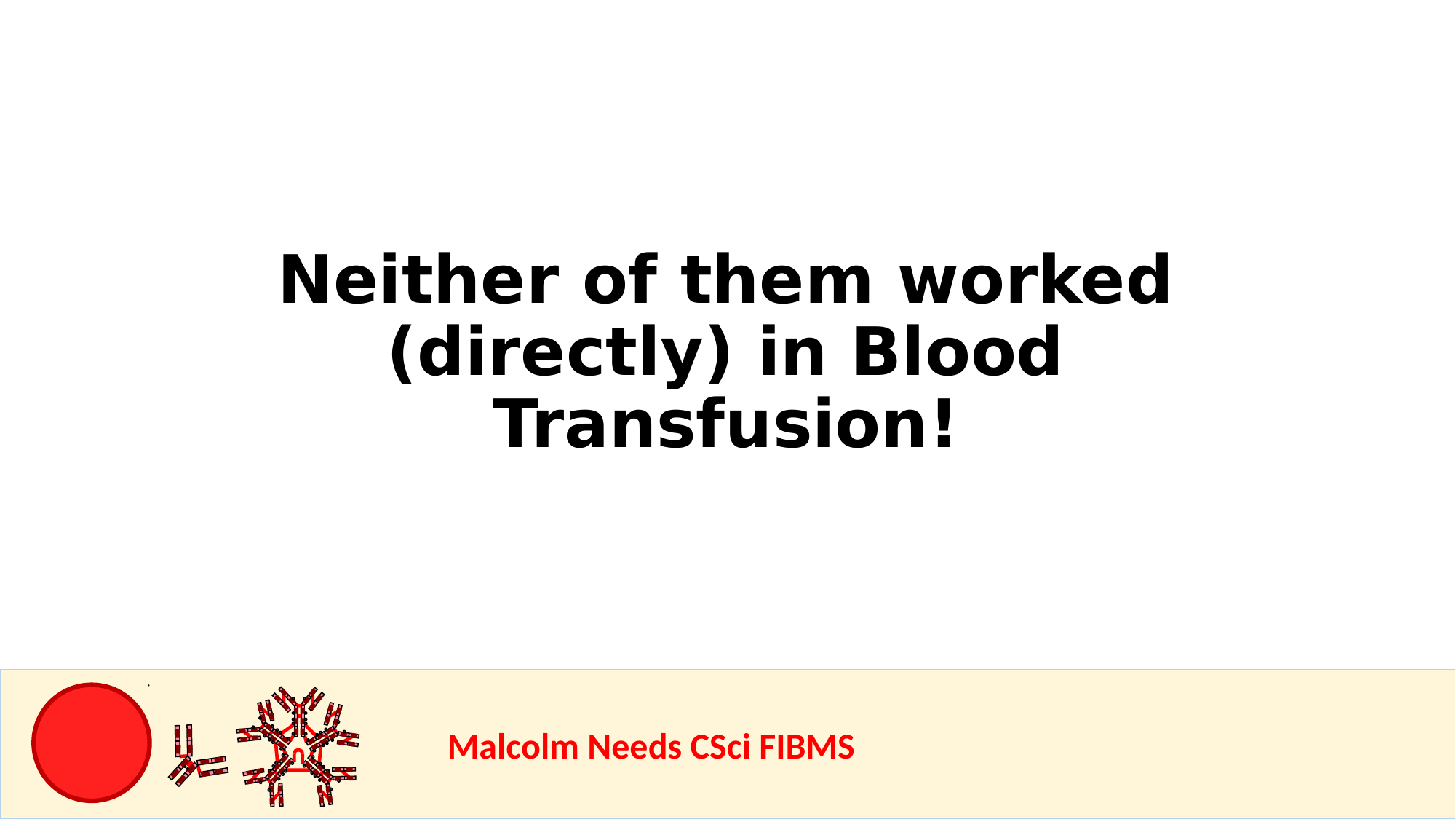

Neither of them worked (directly) in Blood Transfusion!
				Malcolm Needs CSci FIBMS